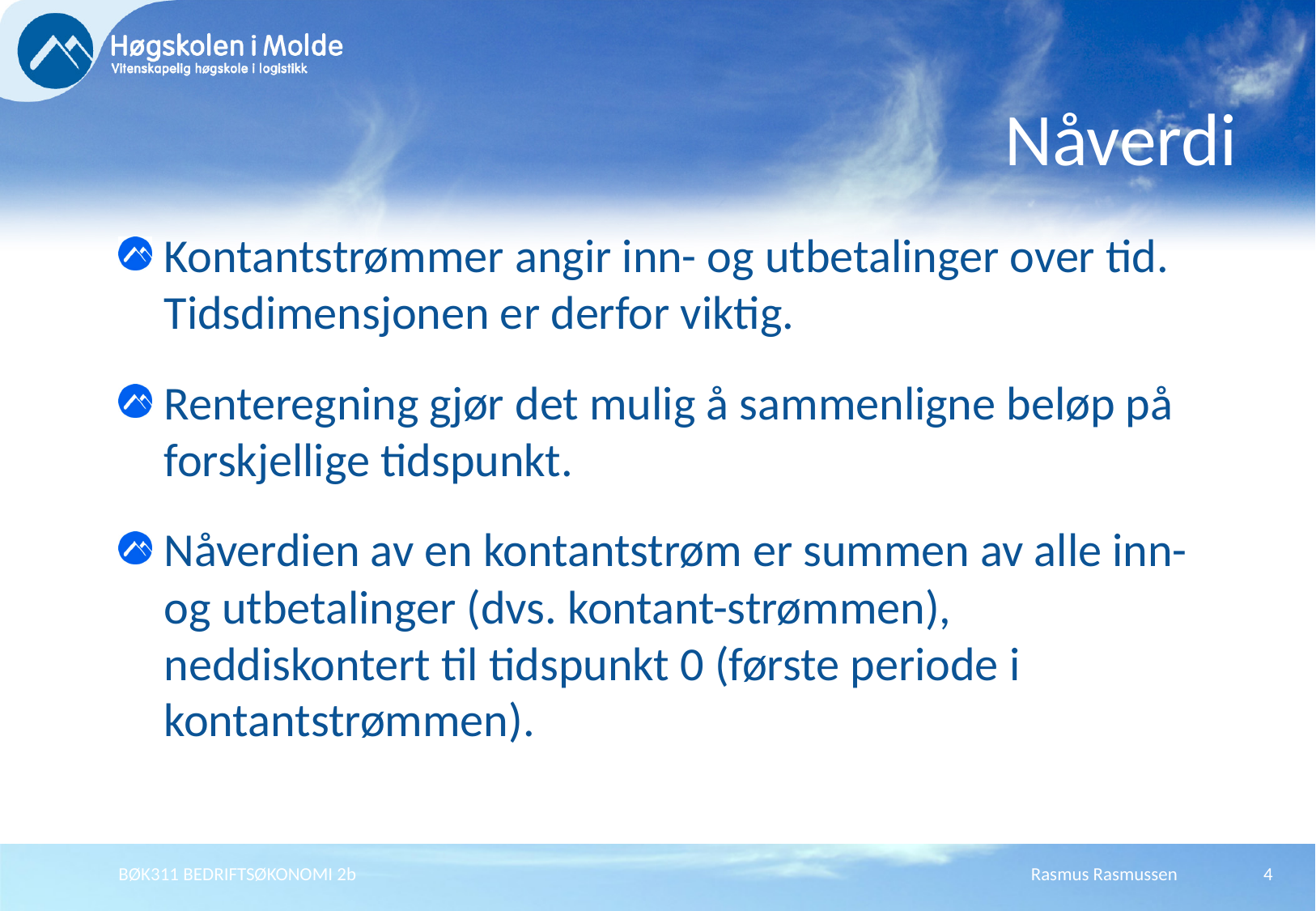

# Nåverdi
Kontantstrømmer angir inn- og utbetalinger over tid. Tidsdimensjonen er derfor viktig.
Renteregning gjør det mulig å sammenligne beløp på forskjellige tidspunkt.
Nåverdien av en kontantstrøm er summen av alle inn- og utbetalinger (dvs. kontant-strømmen), neddiskontert til tidspunkt 0 (første periode i kontantstrømmen).
BØK311 BEDRIFTSØKONOMI 2b
Rasmus Rasmussen
4